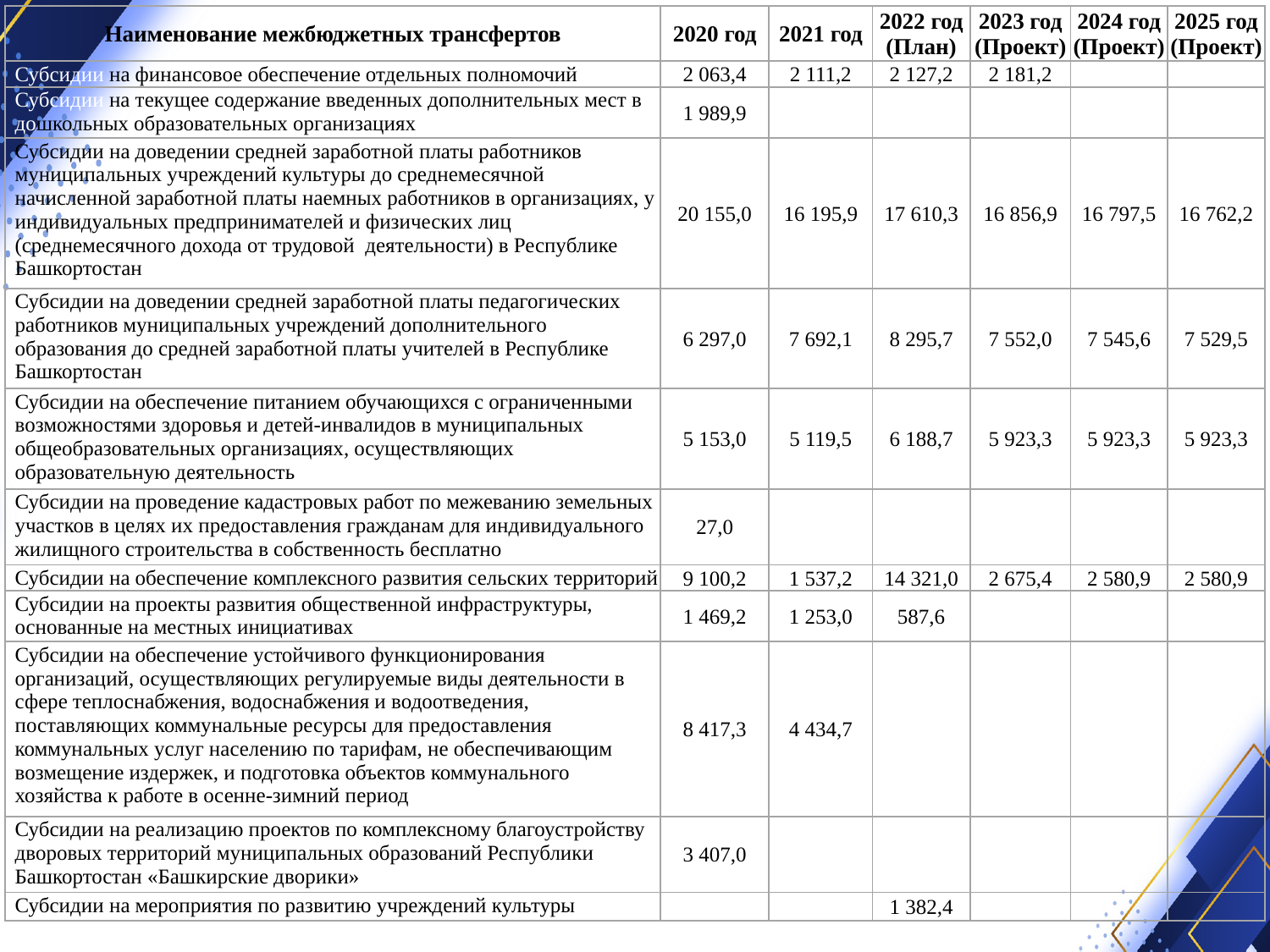

| Наименование межбюджетных трансфертов | 2020 год | 2021 год | 2022 год (План) | 2023 год (Проект) | 2024 год (Проект) | 2025 год (Проект) |
| --- | --- | --- | --- | --- | --- | --- |
| Субсидии на финансовое обеспечение отдельных полномочий | 2 063,4 | 2 111,2 | 2 127,2 | 2 181,2 |  |  |
| Субсидии на текущее содержание введенных дополнительных мест в дошкольных образовательных организациях | 1 989,9 |  |  |  |  |  |
| Субсидии на доведении средней заработной платы работников муниципальных учреждений культуры до среднемесячной начисленной заработной платы наемных работников в организациях, у индивидуальных предпринимателей и физических лиц (среднемесячного дохода от трудовой деятельности) в Республике Башкортостан | 20 155,0 | 16 195,9 | 17 610,3 | 16 856,9 | 16 797,5 | 16 762,2 |
| Субсидии на доведении средней заработной платы педагогических работников муниципальных учреждений дополнительного образования до средней заработной платы учителей в Республике Башкортостан | 6 297,0 | 7 692,1 | 8 295,7 | 7 552,0 | 7 545,6 | 7 529,5 |
| Субсидии на обеспечение питанием обучающихся с ограниченными возможностями здоровья и детей-инвалидов в муниципальных общеобразовательных организациях, осуществляющих образовательную деятельность | 5 153,0 | 5 119,5 | 6 188,7 | 5 923,3 | 5 923,3 | 5 923,3 |
| Субсидии на проведение кадастровых работ по межеванию земельных участков в целях их предоставления гражданам для индивидуального жилищного строительства в собственность бесплатно | 27,0 |  |  |  |  |  |
| Субсидии на обеспечение комплексного развития сельских территорий | 9 100,2 | 1 537,2 | 14 321,0 | 2 675,4 | 2 580,9 | 2 580,9 |
| Субсидии на проекты развития общественной инфраструктуры, основанные на местных инициативах | 1 469,2 | 1 253,0 | 587,6 |  |  |  |
| Субсидии на обеспечение устойчивого функционирования организаций, осуществляющих регулируемые виды деятельности в сфере теплоснабжения, водоснабжения и водоотведения, поставляющих коммунальные ресурсы для предоставления коммунальных услуг населению по тарифам, не обеспечивающим возмещение издержек, и подготовка объектов коммунального хозяйства к работе в осенне-зимний период | 8 417,3 | 4 434,7 |  |  |  |  |
| Субсидии на реализацию проектов по комплексному благоустройству дворовых территорий муниципальных образований Республики Башкортостан «Башкирские дворики» | 3 407,0 |  |  |  |  |  |
| Субсидии на мероприятия по развитию учреждений культуры |  |  | 1 382,4 |  |  |  |